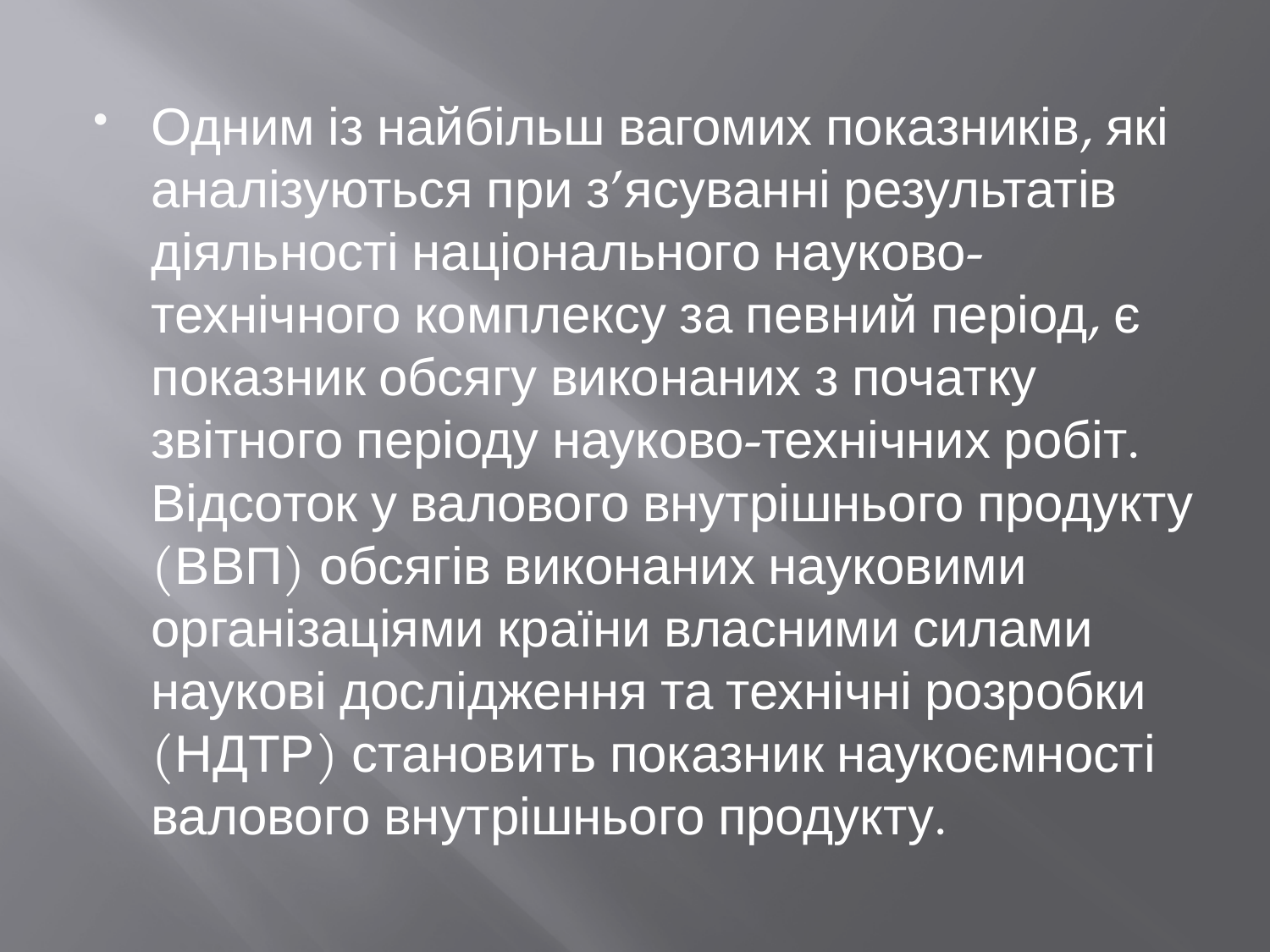

Одним із найбільш вагомих показників, які аналізуються при з’ясуванні результатів діяльності національного науково-технічного комплексу за певний період, є показник обсягу виконаних з початку звітного періоду науково-технічних робіт. Відсоток у валового внутрішнього продукту (ВВП) обсягів виконаних науковими організаціями країни власними силами наукові дослідження та технічні розробки (НДТР) становить показник наукоємності валового внутрішнього продукту.